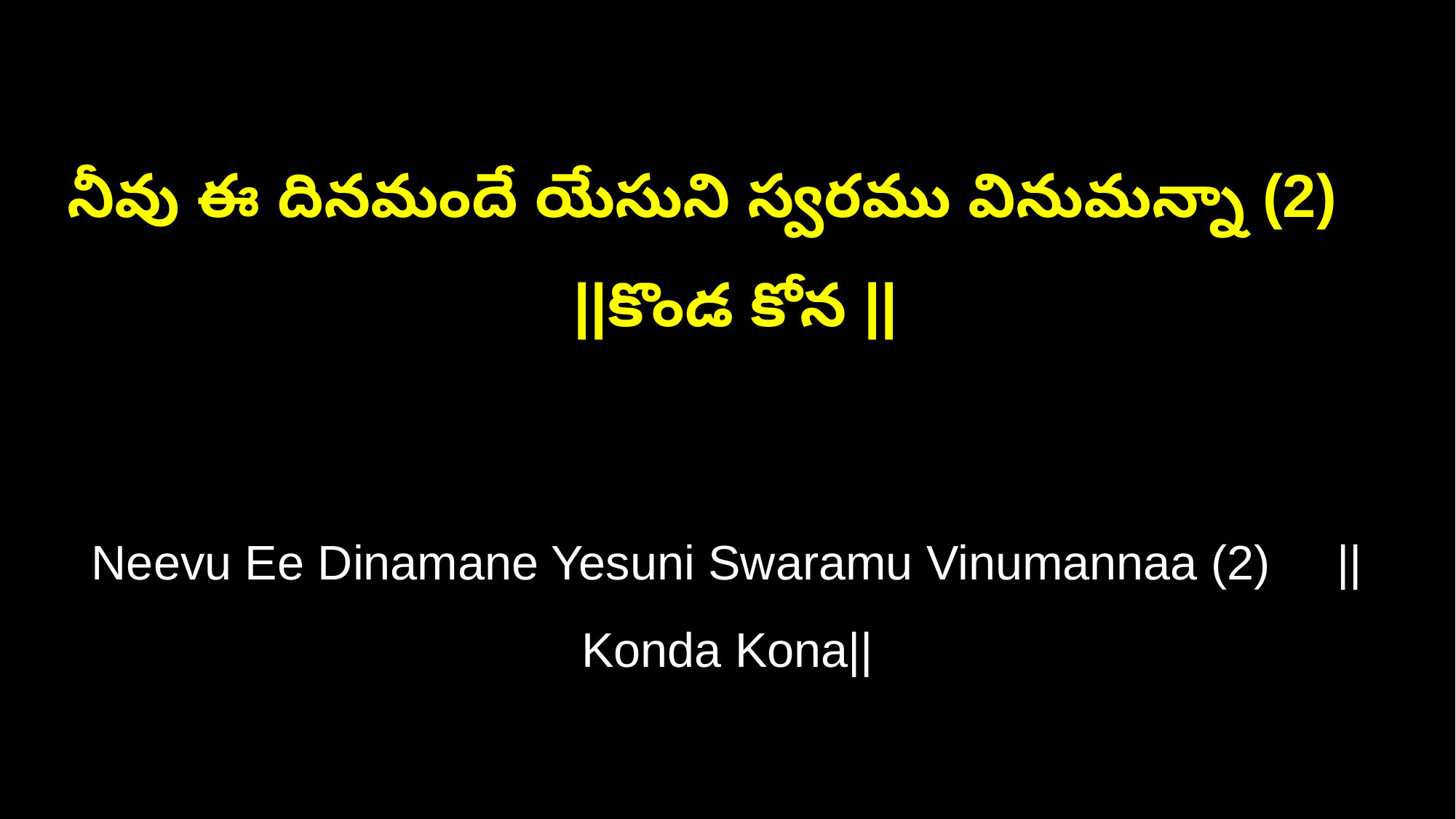

నీవు ఈ దినమందే యేసుని స్వరము వినుమన్నా (2)     ||కొండ కోన ||
Neevu Ee Dinamane Yesuni Swaramu Vinumannaa (2)     ||Konda Kona||